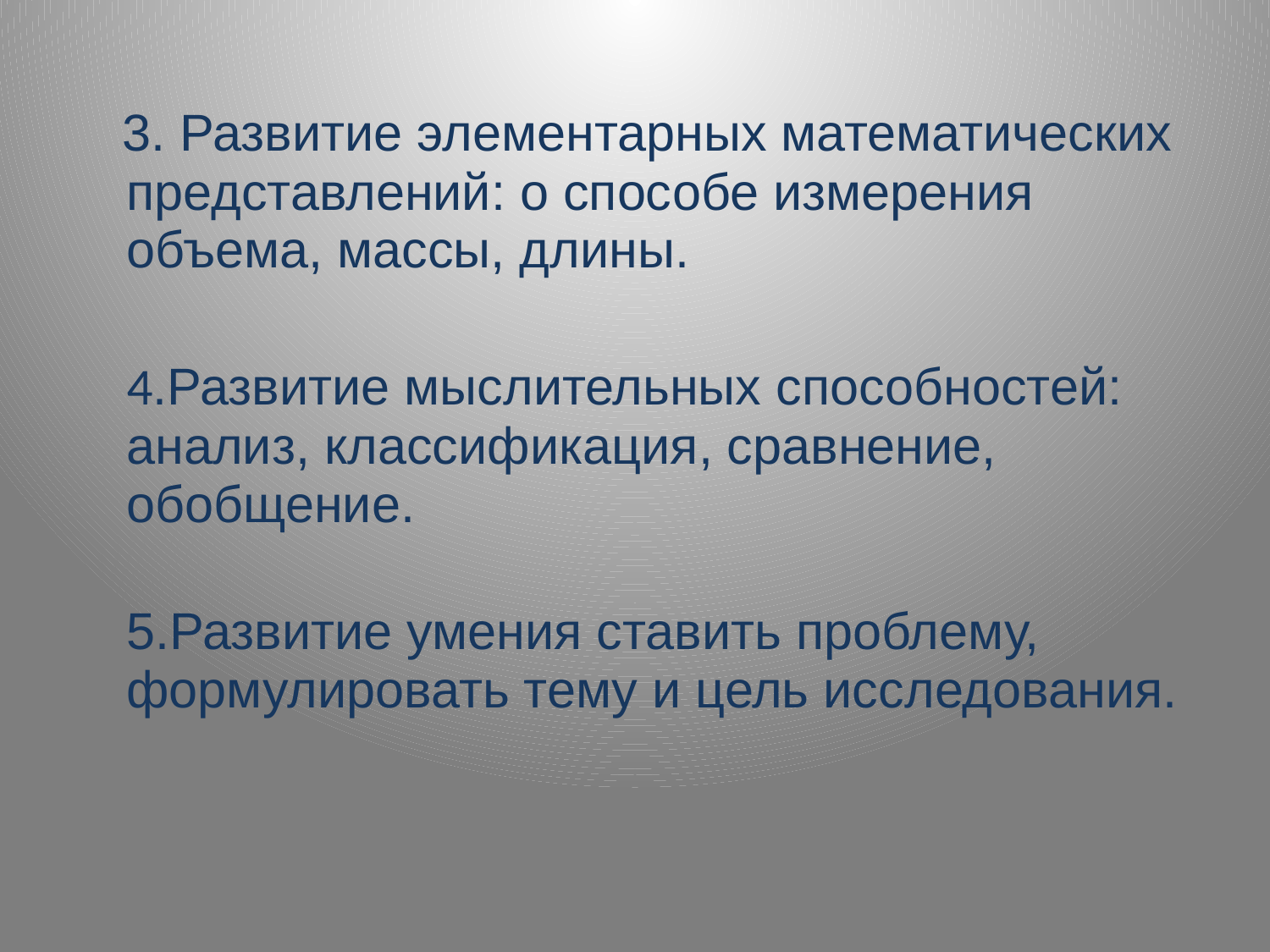

3. Развитие элементарных математических представлений: о способе измерения объема, массы, длины.

	4.Развитие мыслительных способностей: анализ, классификация, сравнение, обобщение.
5.Развитие умения ставить проблему, формулировать тему и цель исследования.